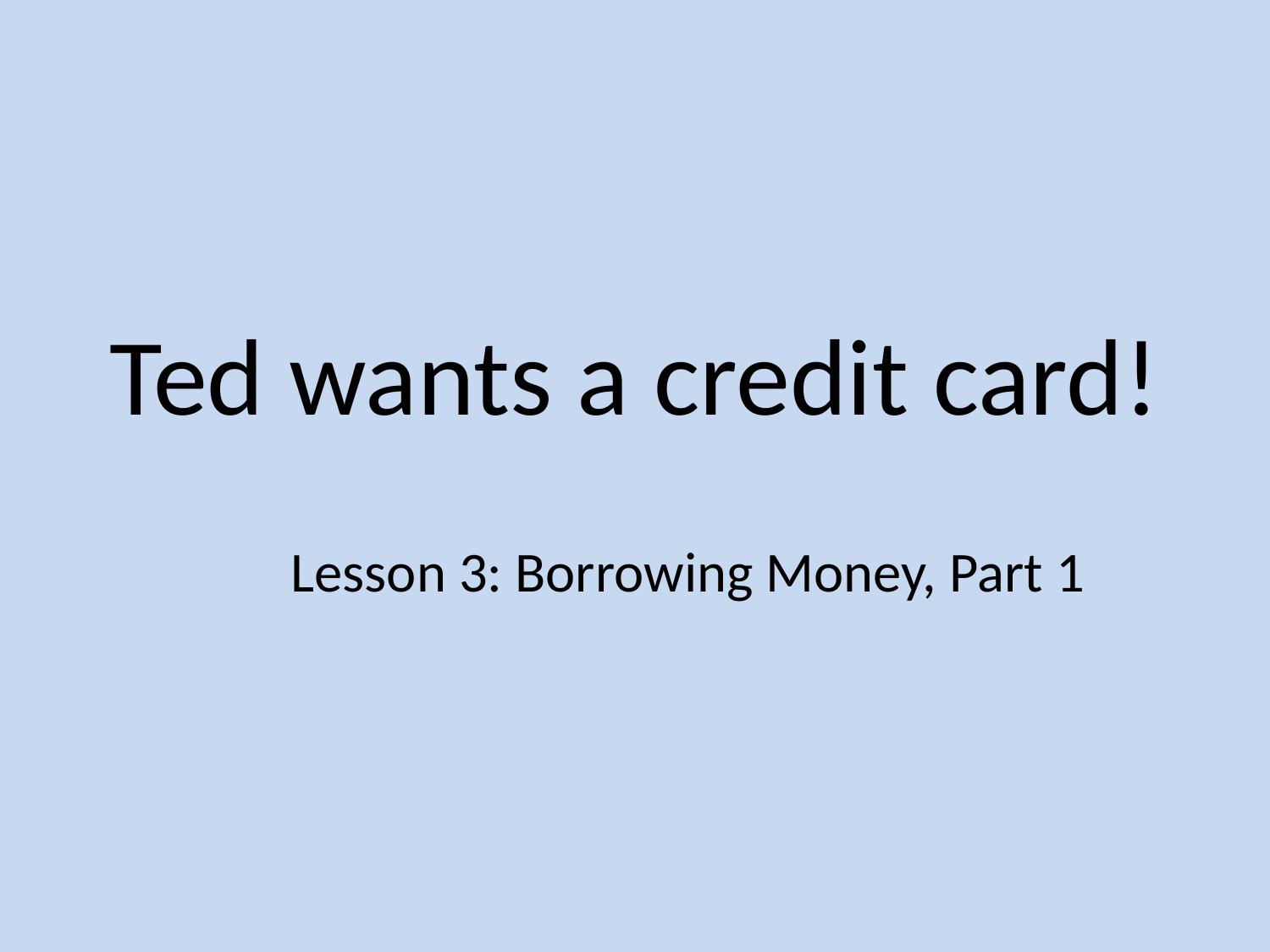

# Ted wants a credit card!
Lesson 3: Borrowing Money, Part 1